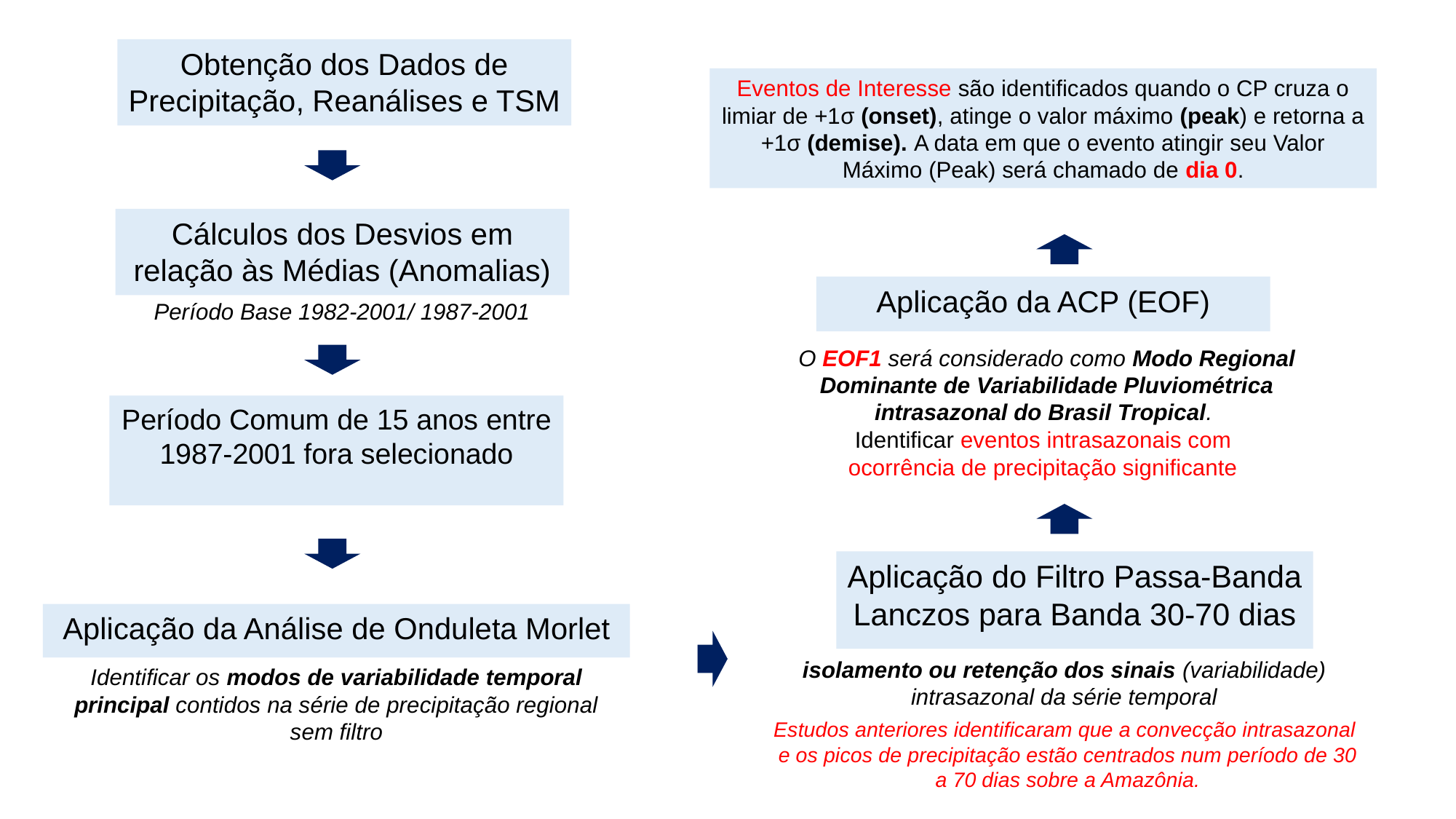

Obtenção dos Dados de Precipitação, Reanálises e TSM

Eventos de Interesse são identificados quando o CP cruza o limiar de +1σ (onset), atinge o valor máximo (peak) e retorna a +1σ (demise). A data em que o evento atingir seu Valor Máximo (Peak) será chamado de dia 0.

Cálculos dos Desvios em relação às Médias (Anomalias)

Aplicação da ACP (EOF)

Período Base 1982-2001/ 1987-2001
O EOF1 será considerado como Modo Regional Dominante de Variabilidade Pluviométrica intrasazonal do Brasil Tropical.

Período Comum de 15 anos entre 1987-2001 fora selecionado

Identificar eventos intrasazonais com ocorrência de precipitação significante

Aplicação do Filtro Passa-Banda Lanczos para Banda 30-70 dias

Aplicação da Análise de Onduleta Morlet

isolamento ou retenção dos sinais (variabilidade) intrasazonal da série temporal
Identificar os modos de variabilidade temporal principal contidos na série de precipitação regional sem filtro
Estudos anteriores identificaram que a convecção intrasazonal  e os picos de precipitação estão centrados num período de 30 a 70 dias sobre a Amazônia.